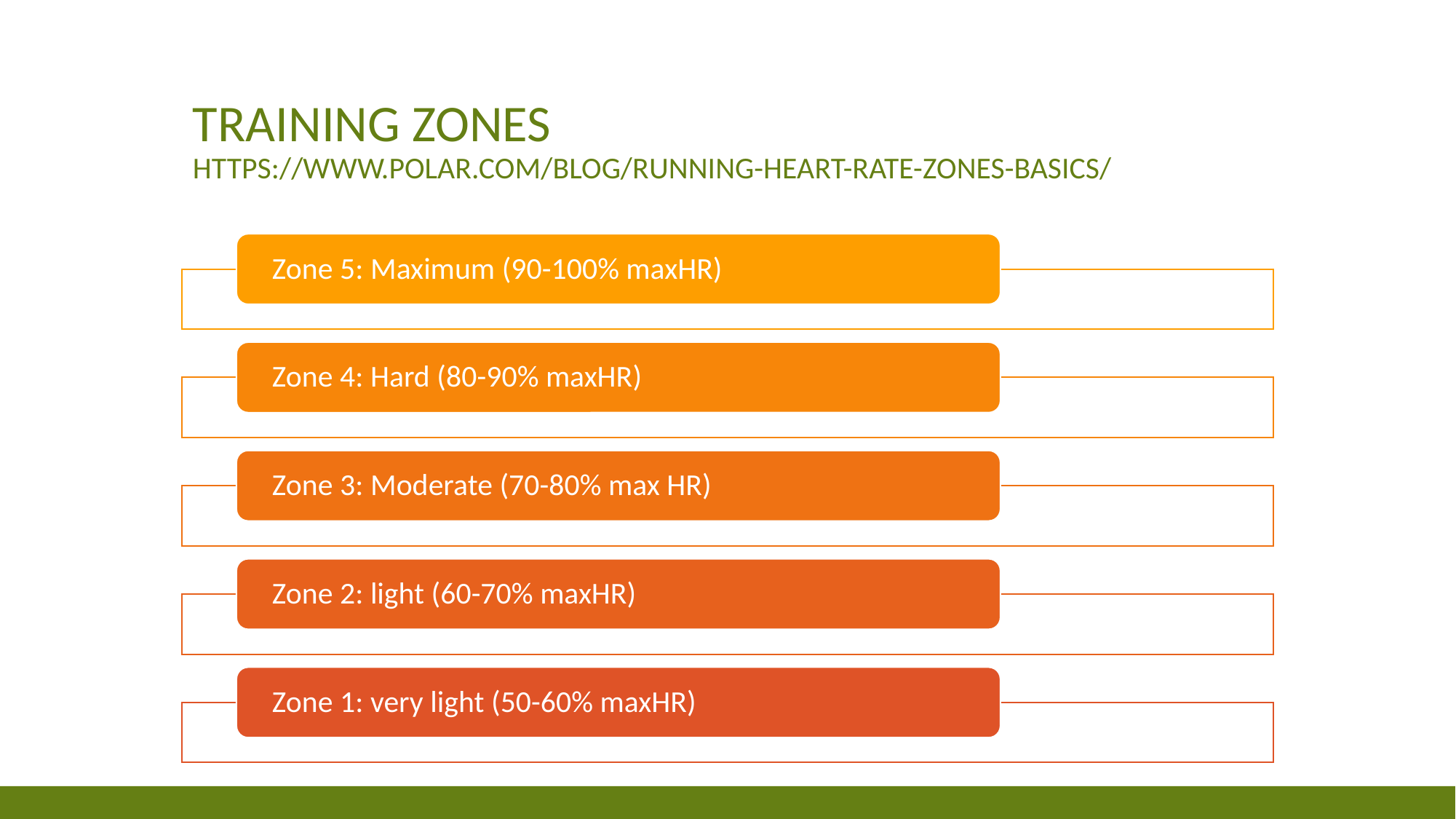

# Training Zones https://www.polar.com/blog/running-heart-rate-zones-basics/
Zone 5: Maximum (90-100% maxHR)
Zone 4: Hard (80-90% maxHR)
Zone 3: Moderate (70-80% max HR)
Zone 2: light (60-70% maxHR)
Zone 1: very light (50-60% maxHR)